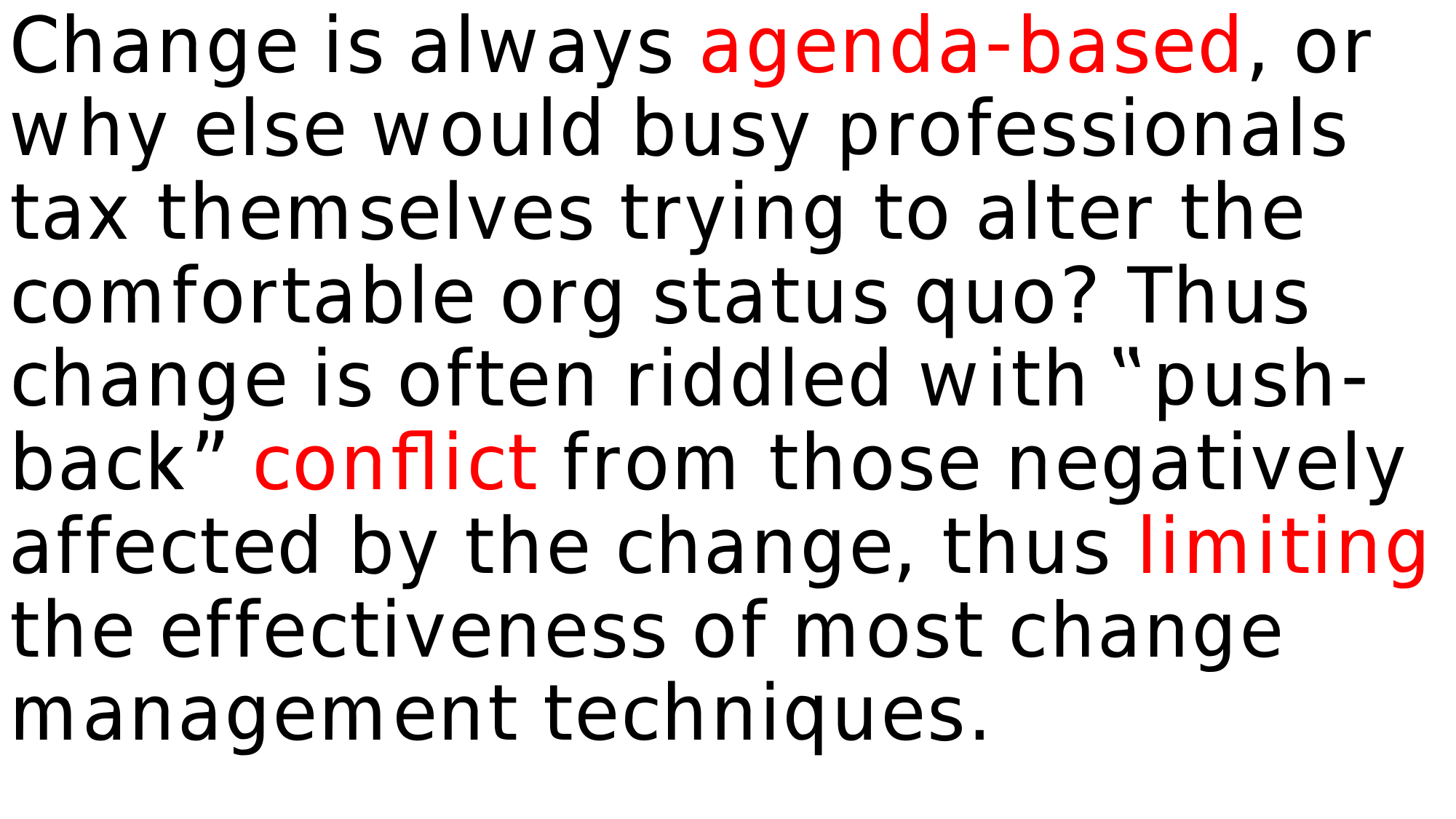

Change is always agenda-based, or why else would busy professionals tax themselves trying to alter the comfortable org status quo? Thus change is often riddled with “push-back” conflict from those negatively affected by the change, thus limiting the effectiveness of most change management techniques.